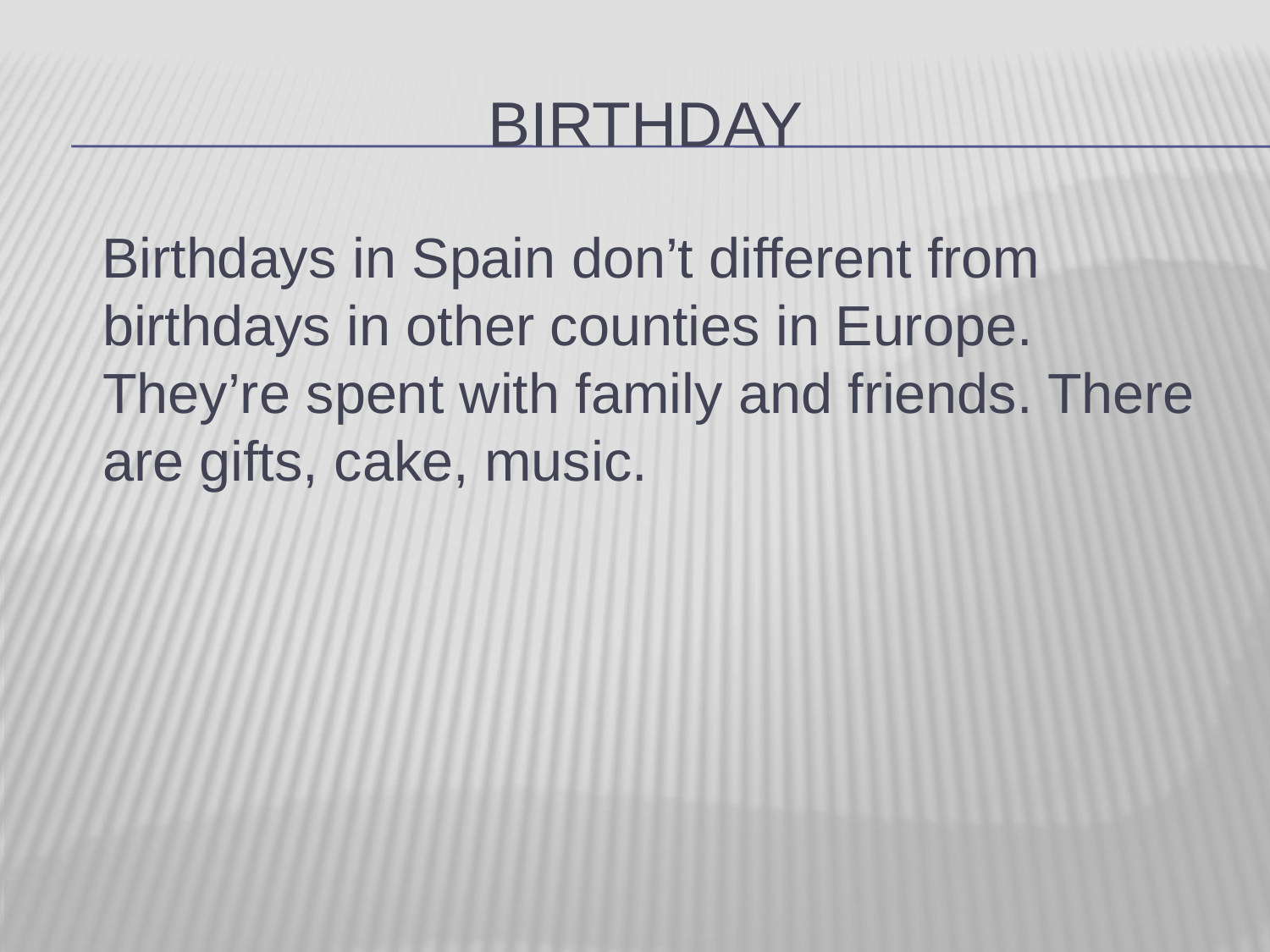

# Birthday
   Birthdays in Spain don’t different from birthdays in other counties in Europe. They’re spent with family and friends. There are gifts, cake, music.